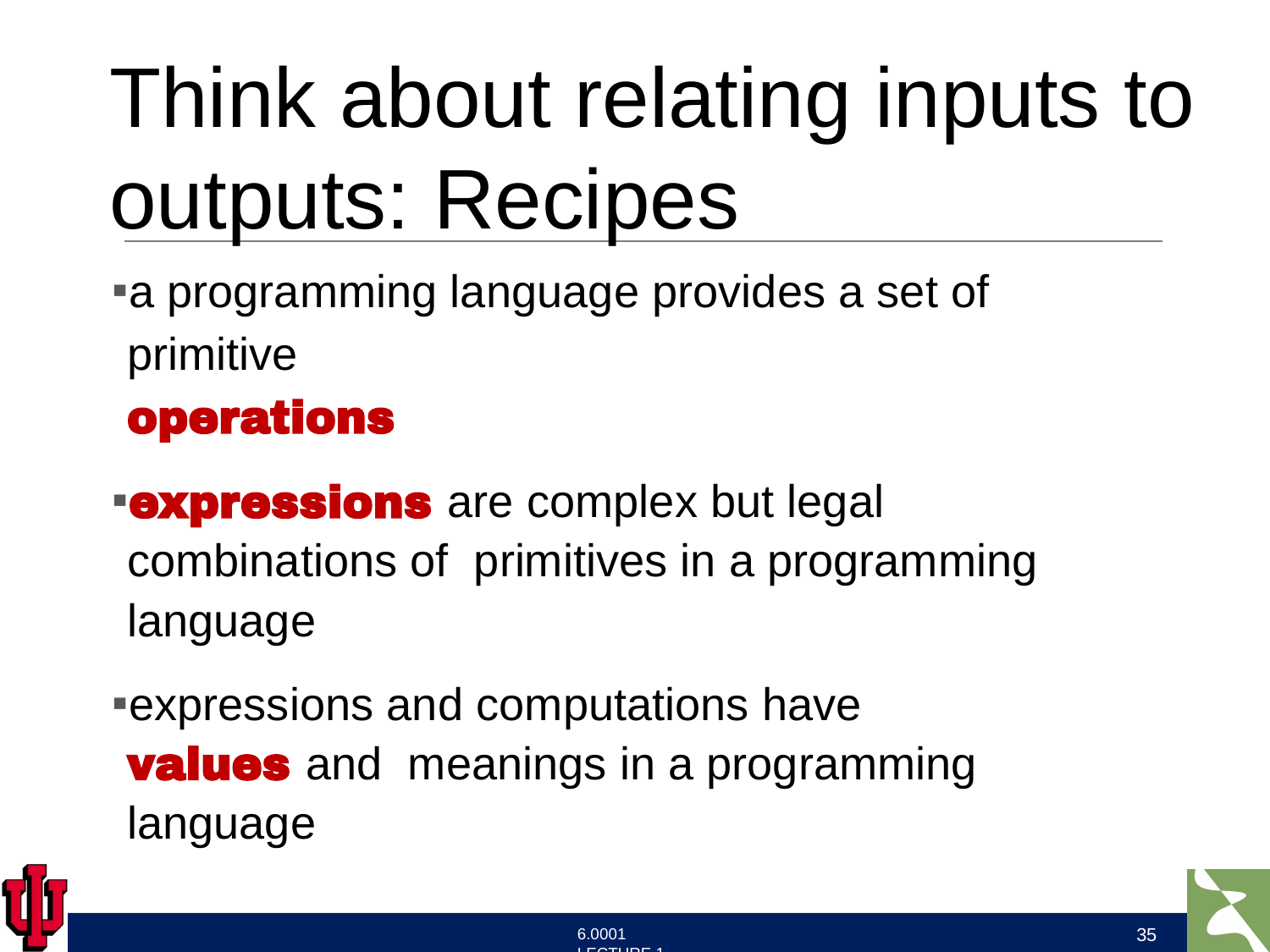

# Think about relating inputs to outputs: Recipes

a programming language provides a set of primitive
operations
expressions are complex but legal combinations of  primitives in a programming language
expressions and computations have values and  meanings in a programming language
35
6.0001 LECTURE 1